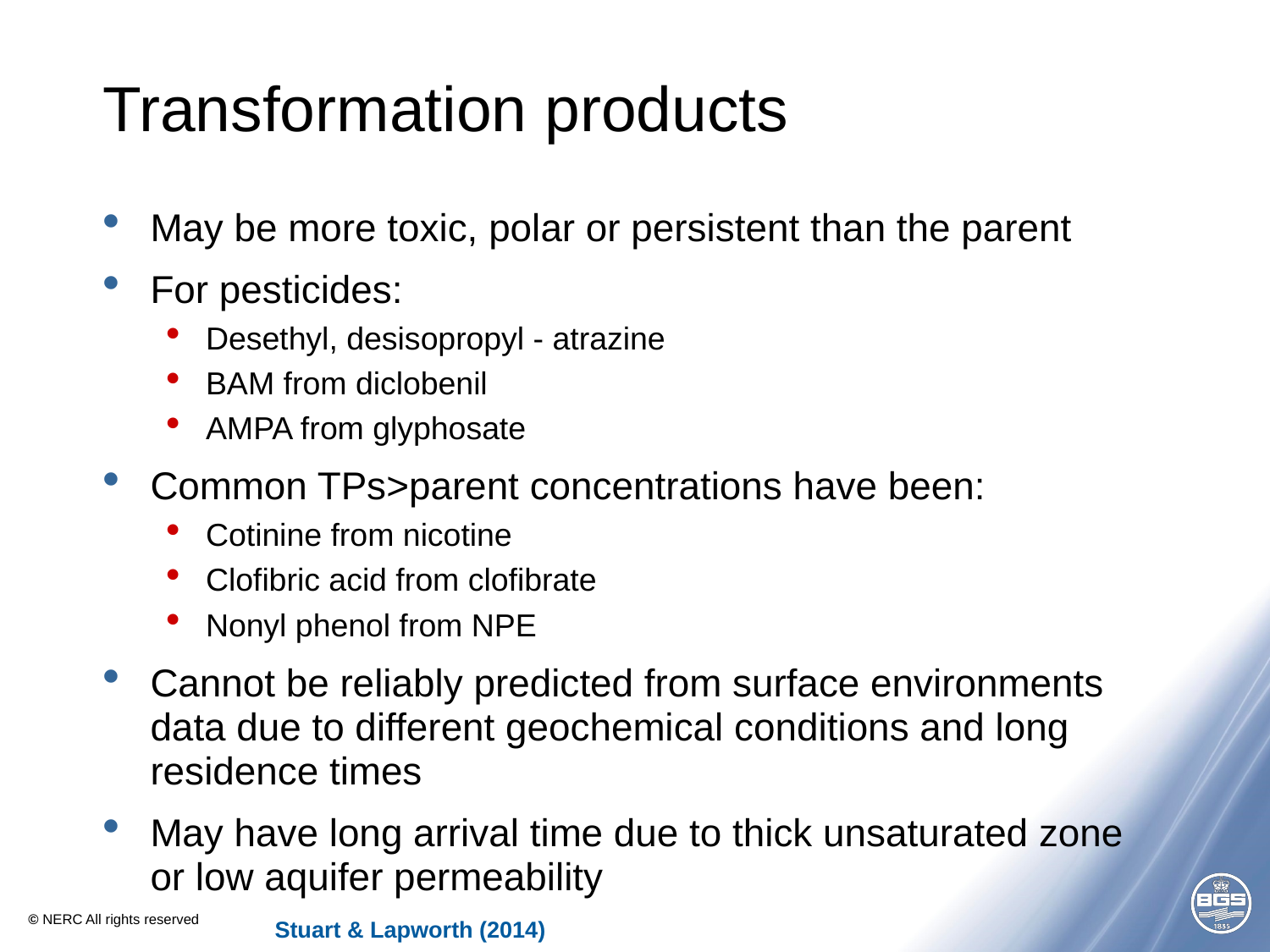

# Transformation products
May be more toxic, polar or persistent than the parent
For pesticides:
Desethyl, desisopropyl - atrazine
BAM from diclobenil
AMPA from glyphosate
Common TPs>parent concentrations have been:
Cotinine from nicotine
Clofibric acid from clofibrate
Nonyl phenol from NPE
Cannot be reliably predicted from surface environments data due to different geochemical conditions and long residence times
May have long arrival time due to thick unsaturated zone or low aquifer permeability
Stuart & Lapworth (2014)